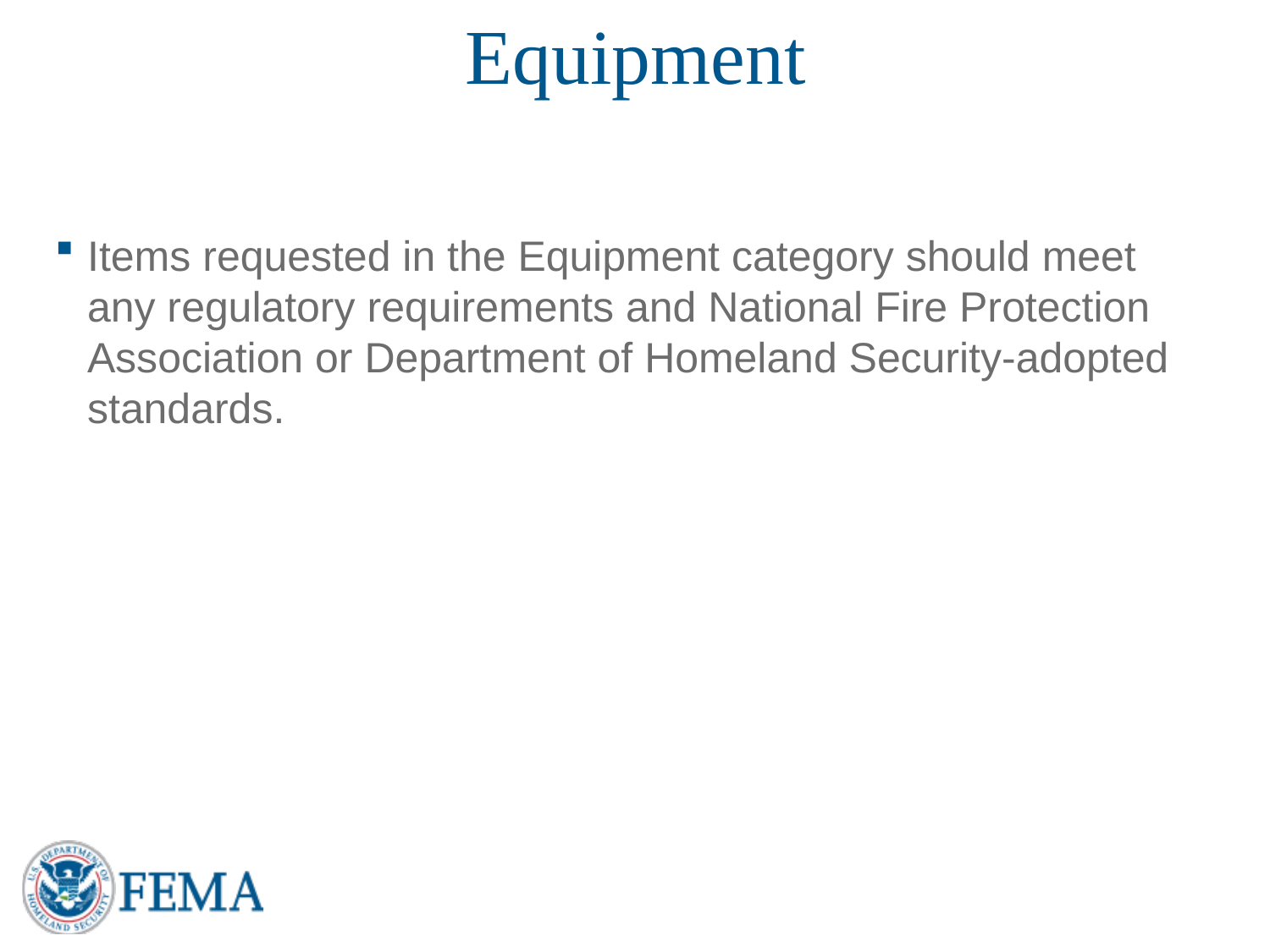

# Equipment
Items requested in the Equipment category should meet any regulatory requirements and National Fire Protection Association or Department of Homeland Security-adopted standards.